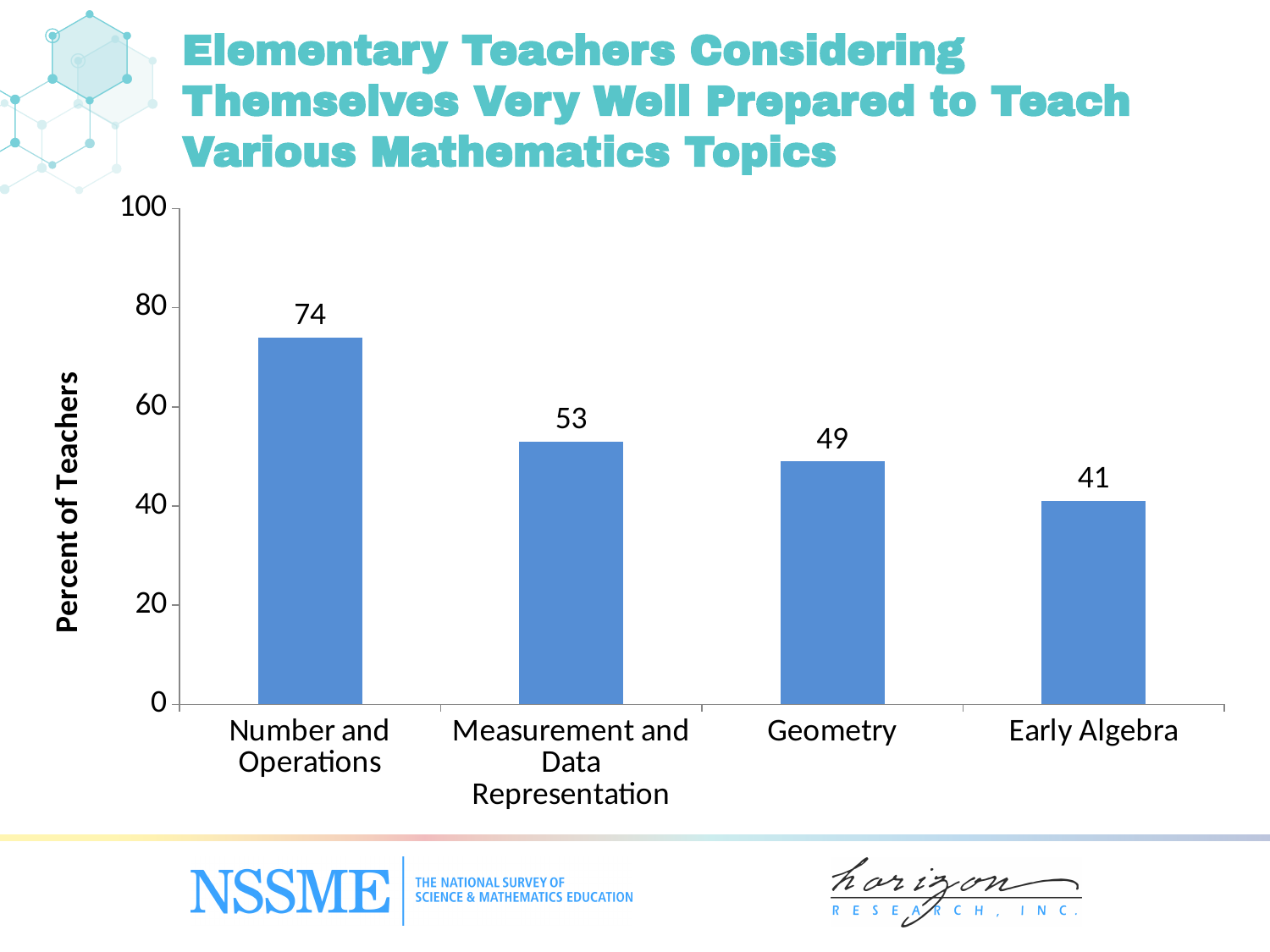

# Elementary Teachers Considering Themselves Very Well Prepared to Teach Various Mathematics Topics

### Chart

| Category | Elementary |
|---|---|
| Number and Operations | 74.0 |
| Measurement and Data Representation | 53.0 |
| Geometry | 49.0 |
| Early Algebra | 41.0 |